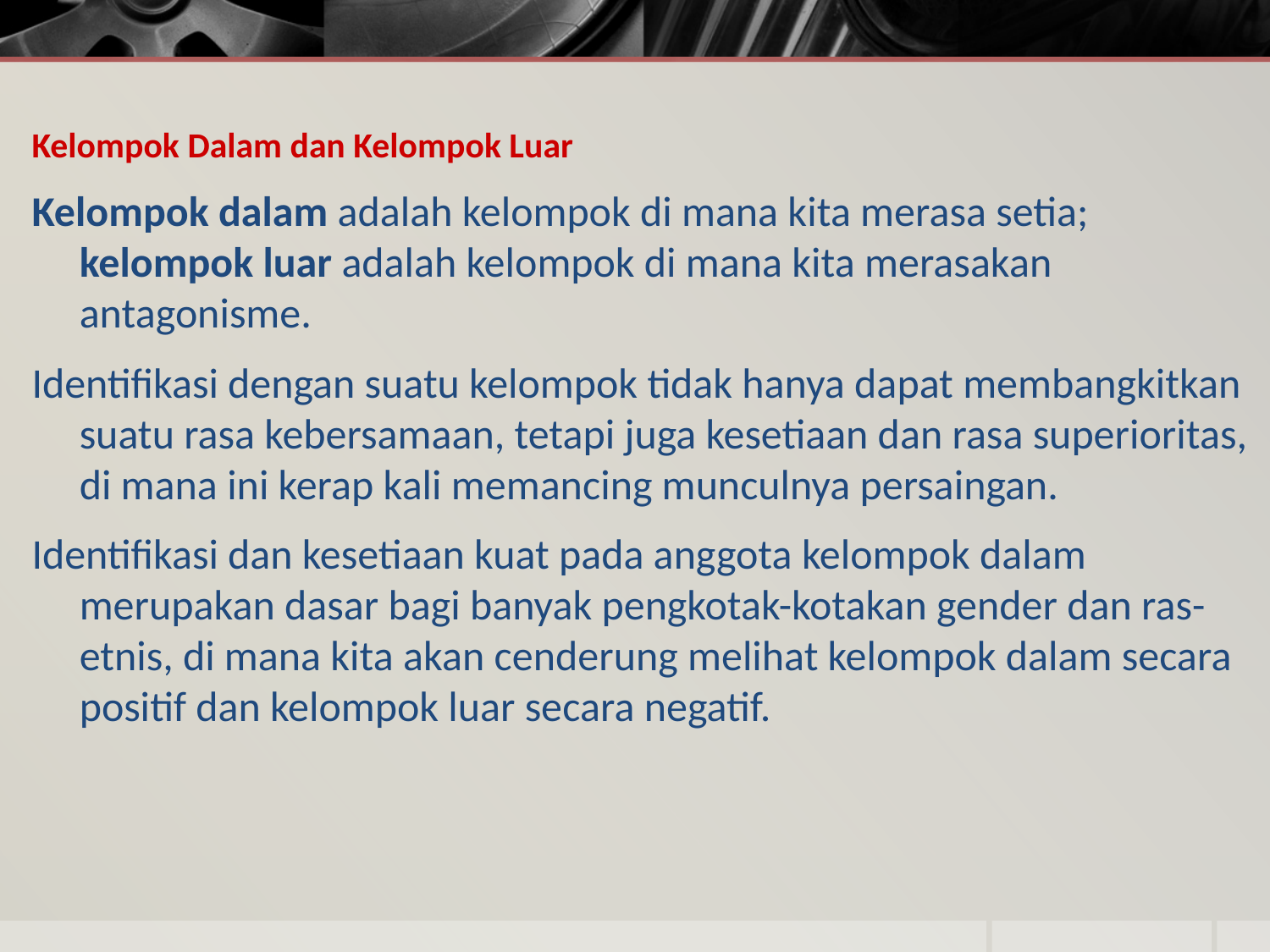

Kelompok Dalam dan Kelompok Luar
Kelompok dalam adalah kelompok di mana kita merasa setia; kelompok luar adalah kelompok di mana kita merasakan antagonisme.
Identifikasi dengan suatu kelompok tidak hanya dapat membangkitkan suatu rasa kebersamaan, tetapi juga kesetiaan dan rasa superioritas, di mana ini kerap kali memancing munculnya persaingan.
Identifikasi dan kesetiaan kuat pada anggota kelompok dalam merupakan dasar bagi banyak pengkotak-kotakan gender dan ras-etnis, di mana kita akan cenderung melihat kelompok dalam secara positif dan kelompok luar secara negatif.